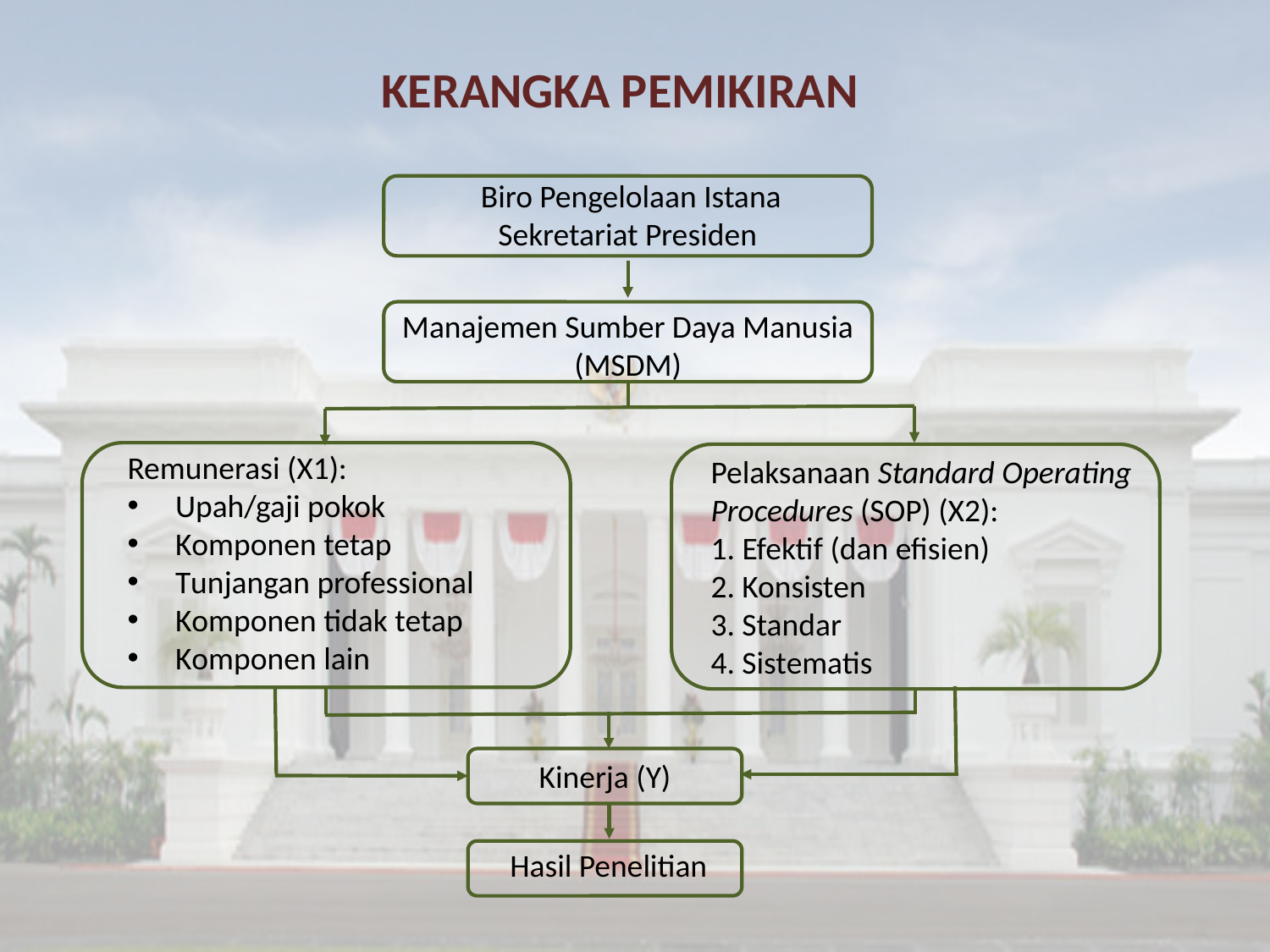

KERANGKA PEMIKIRAN
Biro Pengelolaan Istana
Sekretariat Presiden

Manajemen Sumber Daya Manusia (MSDM)

Remunerasi (X1):
Upah/gaji pokok
Komponen tetap
Tunjangan professional
Komponen tidak tetap
Komponen lain

Pelaksanaan Standard Operating Procedures (SOP) (X2):
1. Efektif (dan efisien)
2. Konsisten
3. Standar
4. Sistematis

Kinerja (Y)

Hasil Penelitian